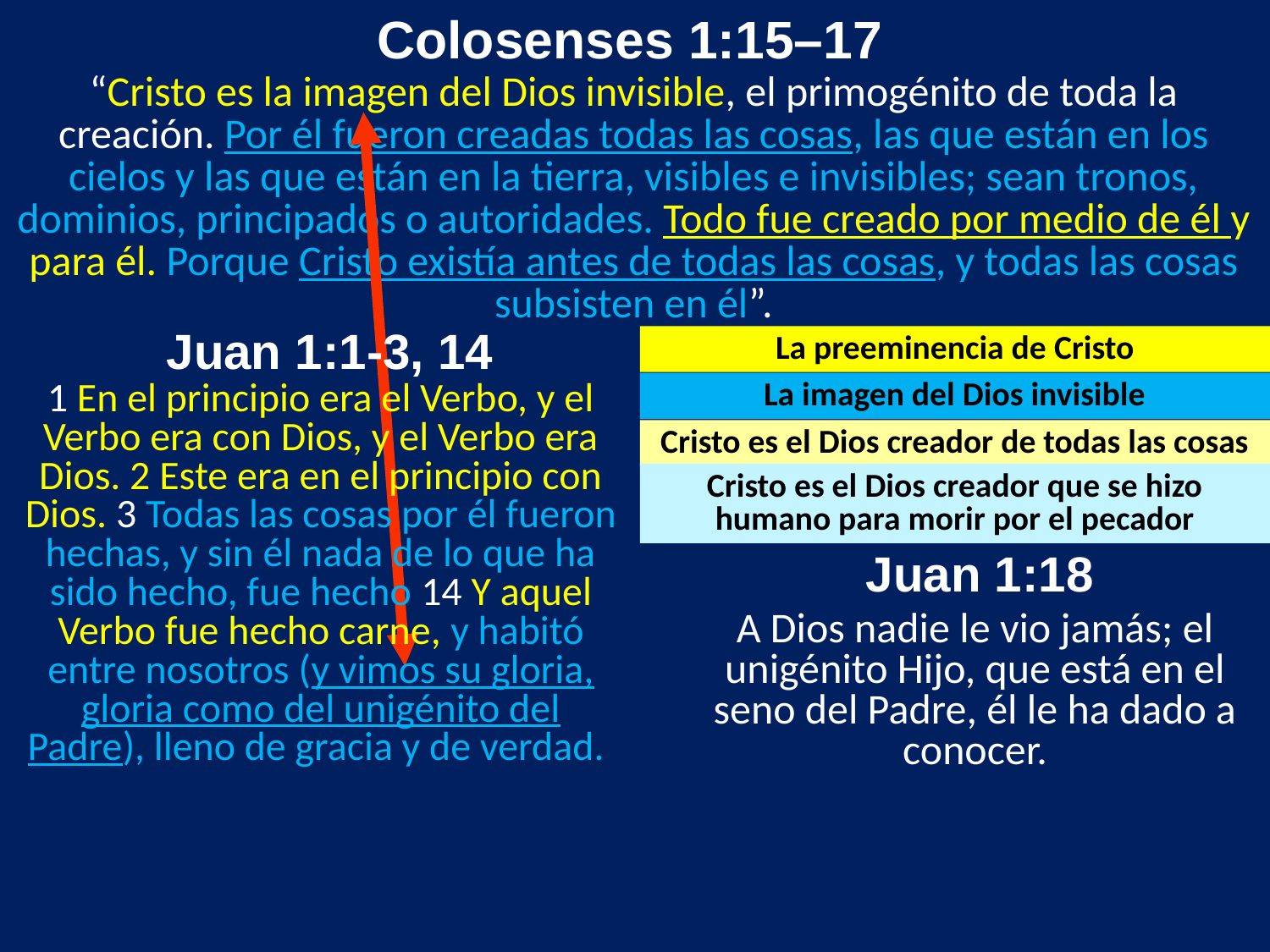

Colosenses 1:15–17
“Cristo es la imagen del Dios invisible, el primogénito de toda la creación. Por él fueron creadas todas las cosas, las que están en los cielos y las que están en la tierra, visibles e invisibles; sean tronos, dominios, principados o autoridades. Todo fue creado por medio de él y para él. Porque Cristo existía antes de todas las cosas, y todas las cosas subsisten en él”.
Juan 1:1-3, 14
La preeminencia de Cristo
La imagen del Dios invisible
1 En el principio era el Verbo, y el Verbo era con Dios, y el Verbo era Dios. 2 Este era en el principio con Dios. 3 Todas las cosas por él fueron hechas, y sin él nada de lo que ha sido hecho, fue hecho 14 Y aquel Verbo fue hecho carne, y habitó entre nosotros (y vimos su gloria, gloria como del unigénito del Padre), lleno de gracia y de verdad.
Cristo es el Dios creador de todas las cosas
Cristo es el Dios creador que se hizo humano para morir por el pecador
Juan 1:18
A Dios nadie le vio jamás; el unigénito Hijo, que está en el seno del Padre, él le ha dado a conocer.